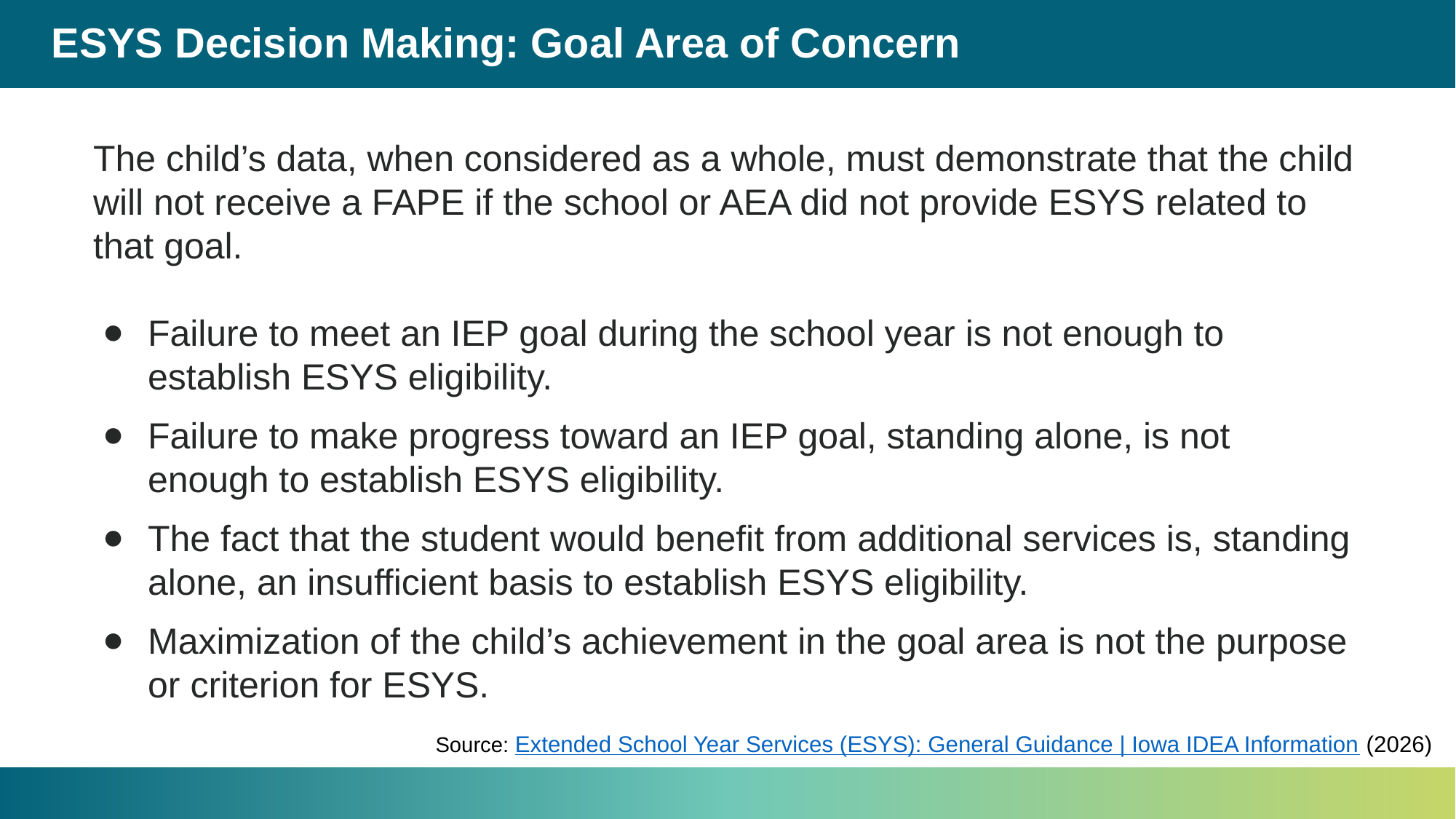

# ESYS Decision Making: Goal Area of Concern
The child’s data, when considered as a whole, must demonstrate that the child will not receive a FAPE if the school or AEA did not provide ESYS related to that goal.

Failure to meet an IEP goal during the school year is not enough to establish ESYS eligibility.
Failure to make progress toward an IEP goal, standing alone, is not enough to establish ESYS eligibility.
The fact that the student would benefit from additional services is, standing alone, an insufficient basis to establish ESYS eligibility.
Maximization of the child’s achievement in the goal area is not the purpose or criterion for ESYS.
Source: Extended School Year Services (ESYS): General Guidance | Iowa IDEA Information (2026)